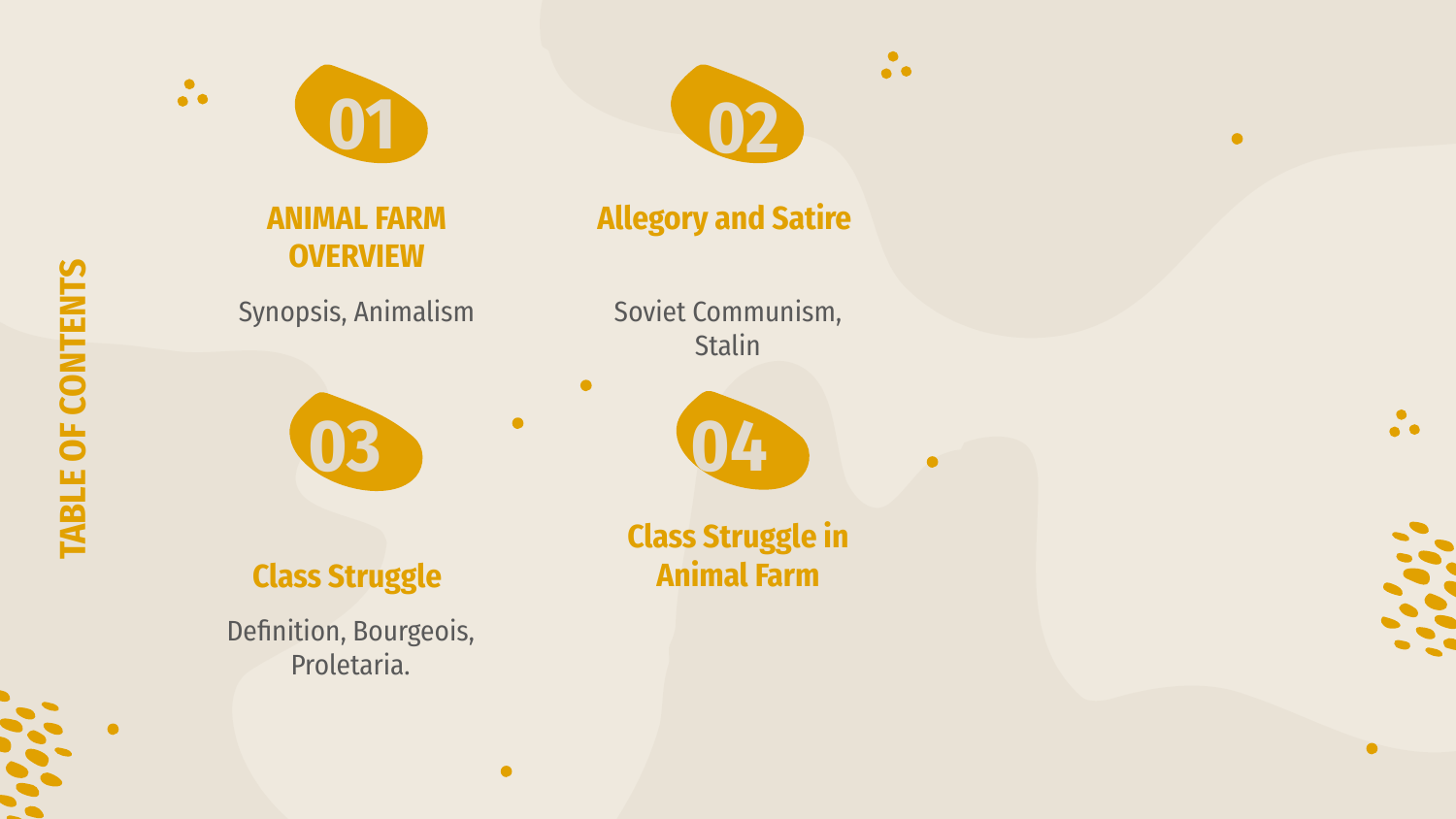

01

02

ANIMAL FARM OVERVIEW
Allegory and Satire
Synopsis, Animalism
Soviet Communism, Stalin
# TABLE OF CONTENTS

04

03

Class Struggle in Animal Farm
Class Struggle

Definition, Bourgeois, Proletaria.